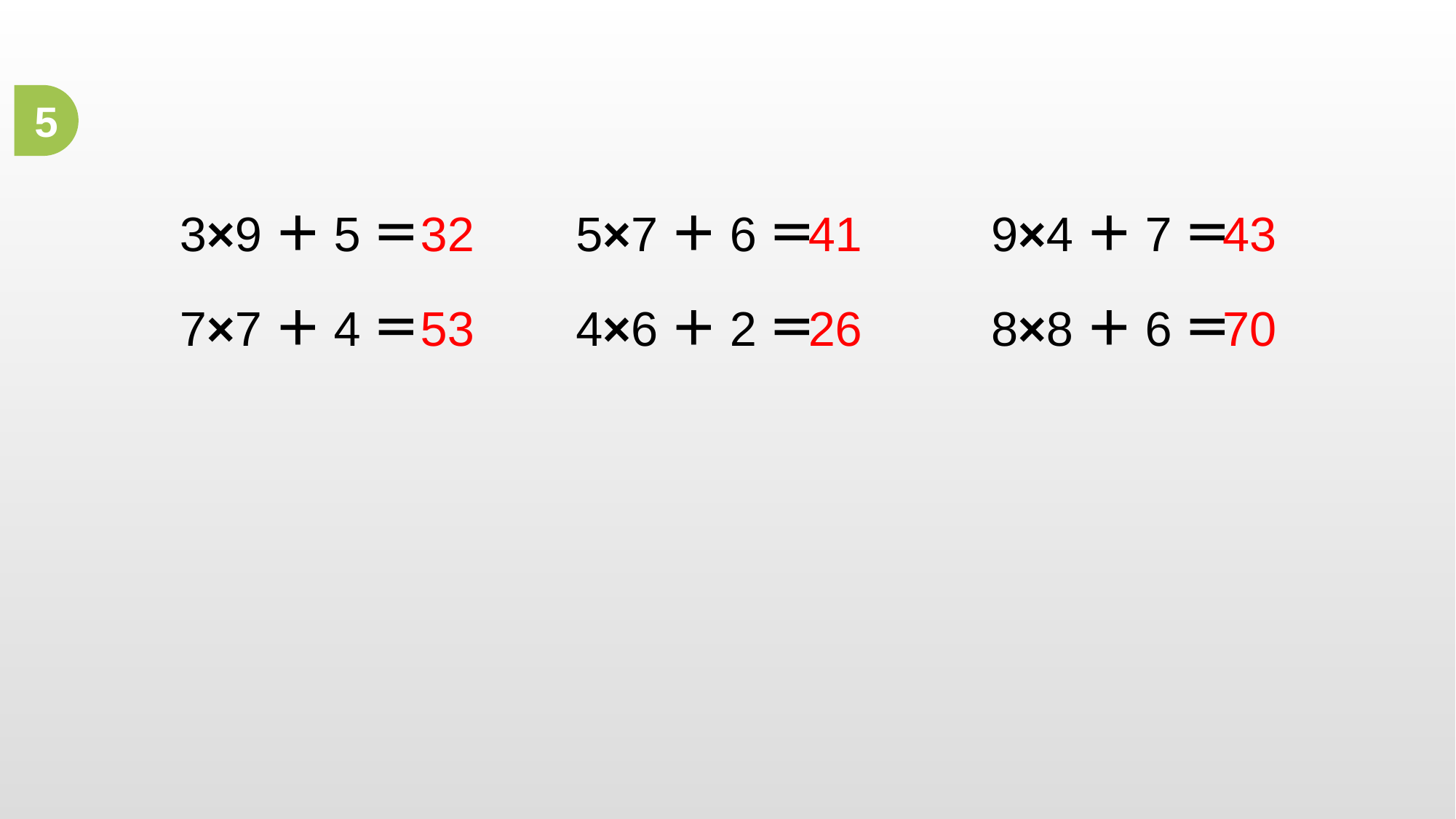

5
3×9＋5＝
32
5×7＋6＝
41
9×4＋7＝
43
7×7＋4＝
53
4×6＋2＝
26
8×8＋6＝
70